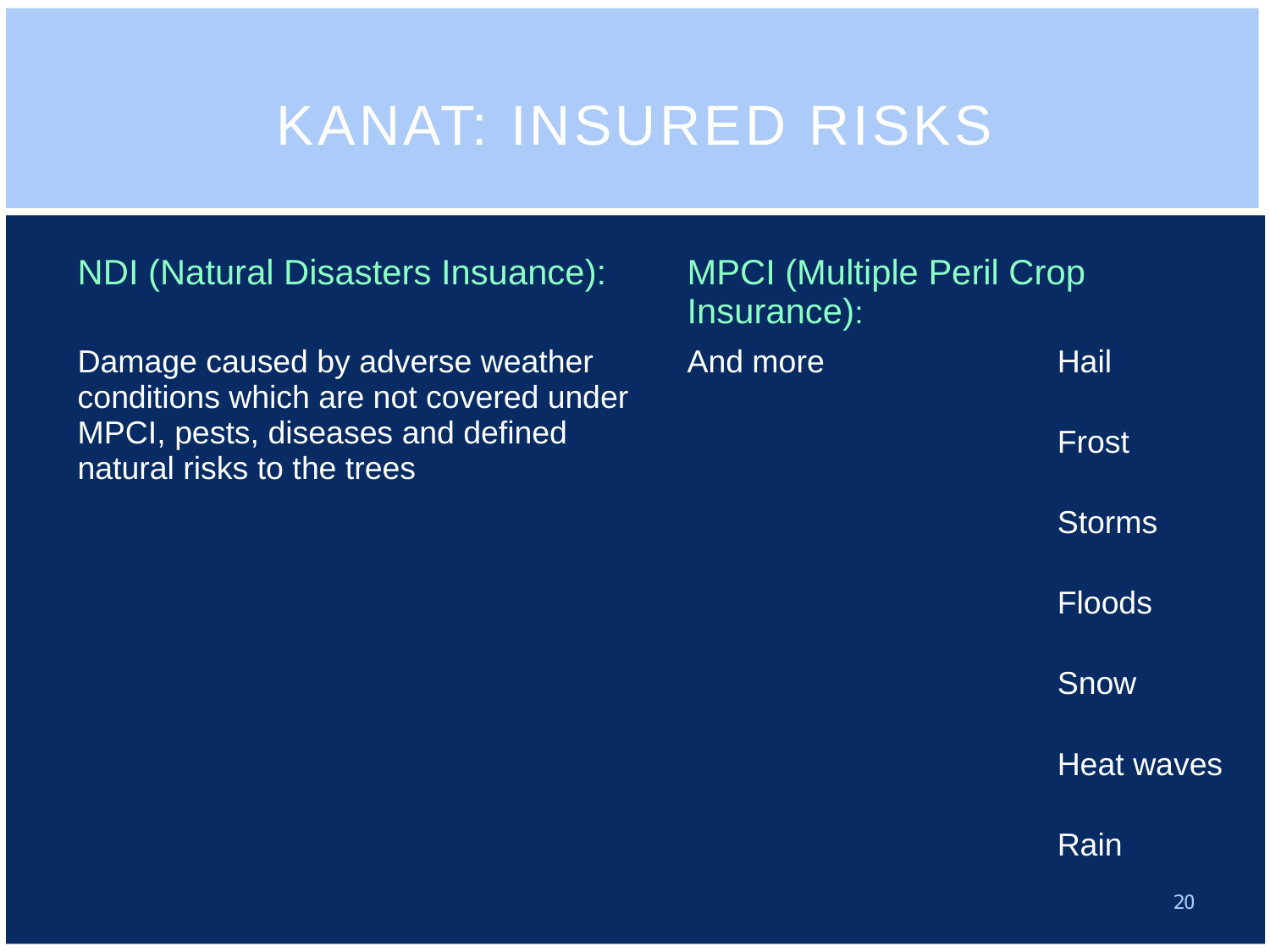

# Kanat: insured risks
| NDI (Natural Disasters Insuance): | MPCI (Multiple Peril Crop Insurance): |  |
| --- | --- | --- |
| Damage caused by adverse weather conditions which are not covered under MPCI, pests, diseases and defined natural risks to the trees | And more | Hail |
|  |  | Frost |
|  |  | Storms |
|  |  | Floods |
|  |  | Snow |
|  |  | Heat waves |
|  |  | Rain |
20